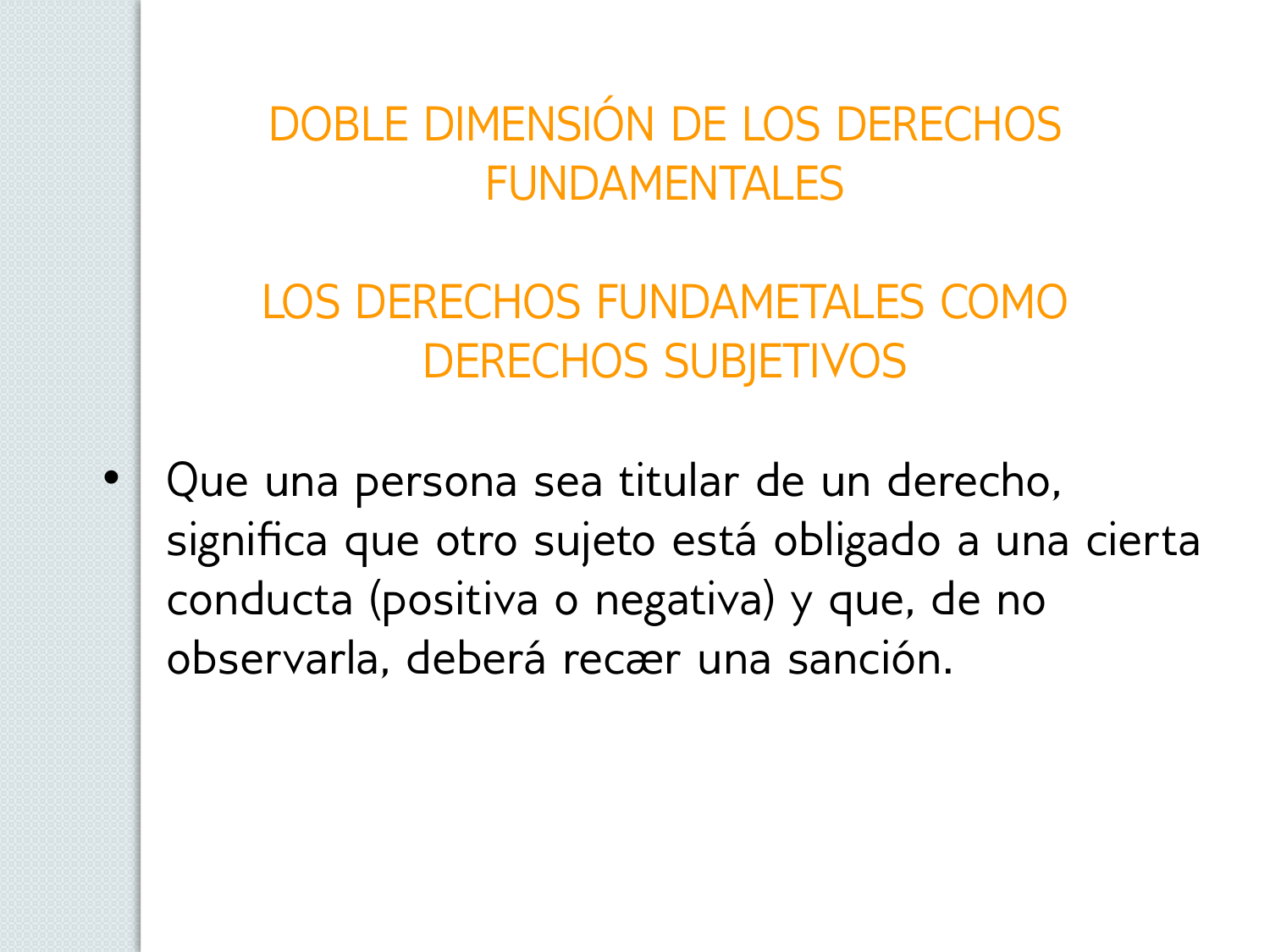

DOBLE DIMENSIÓN DE LOS DERECHOS FUNDAMENTALES

LOS DERECHOS FUNDAMETALES COMO
DERECHOS SUBJETIVOS

Que una persona sea titular de un derecho, significa que otro sujeto está obligado a una cierta conducta (positiva o negativa) y que, de no observarla, deberá recaer una sanción.